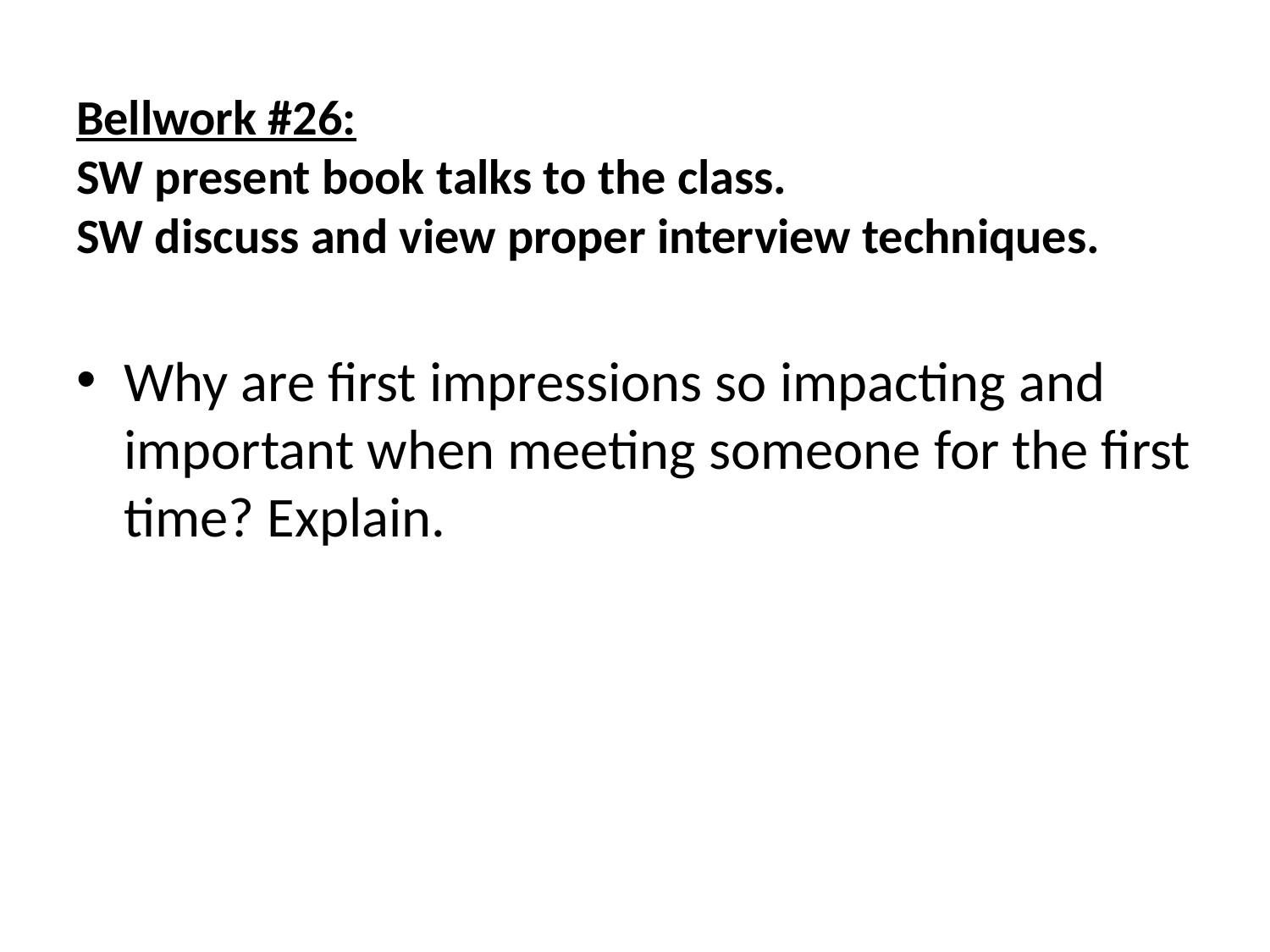

# Bellwork #26: SW present book talks to the class. SW discuss and view proper interview techniques.
Why are first impressions so impacting and important when meeting someone for the first time? Explain.